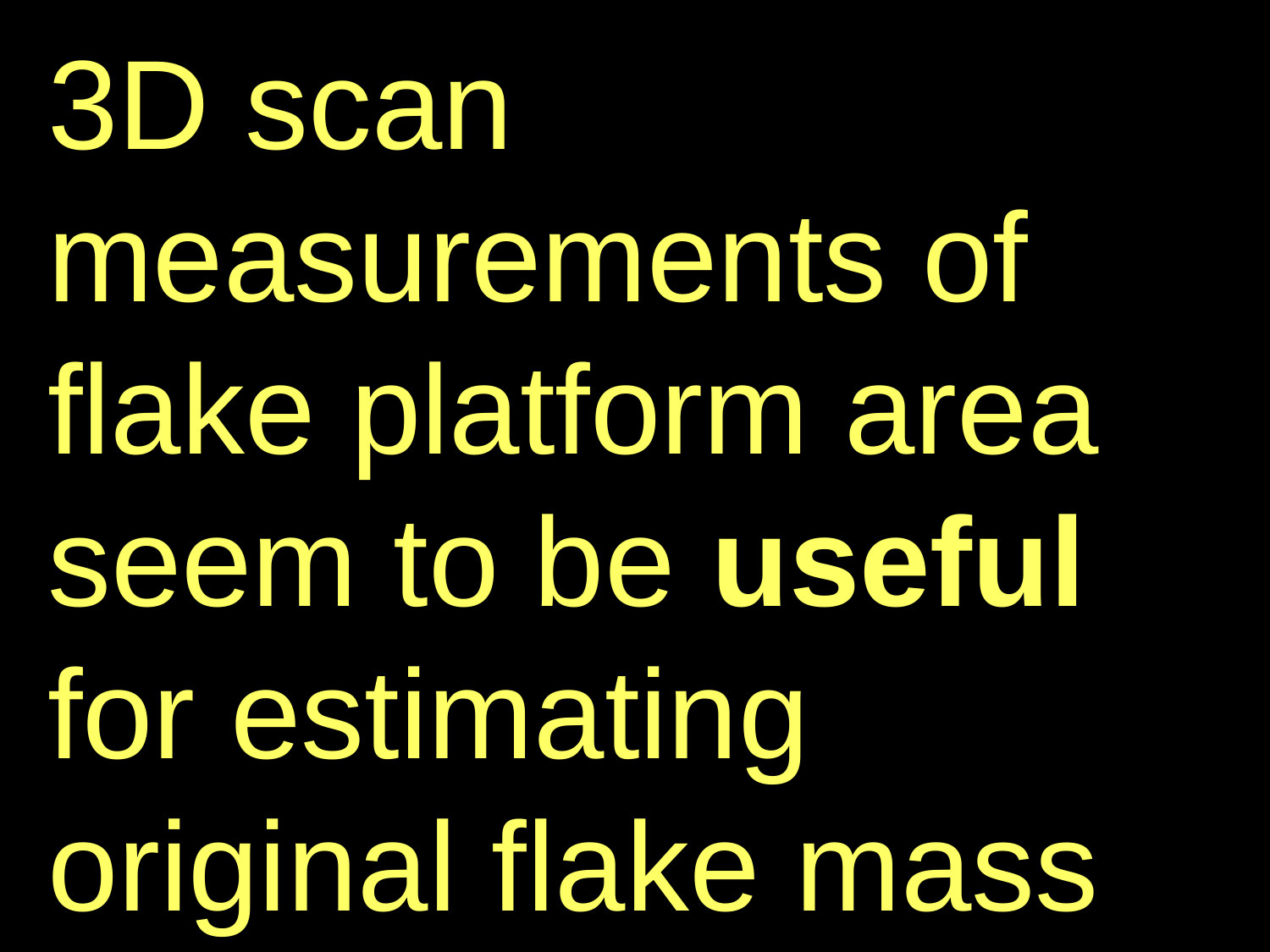

3D scan measurements of flake platform area seem to be useful for estimating original flake mass